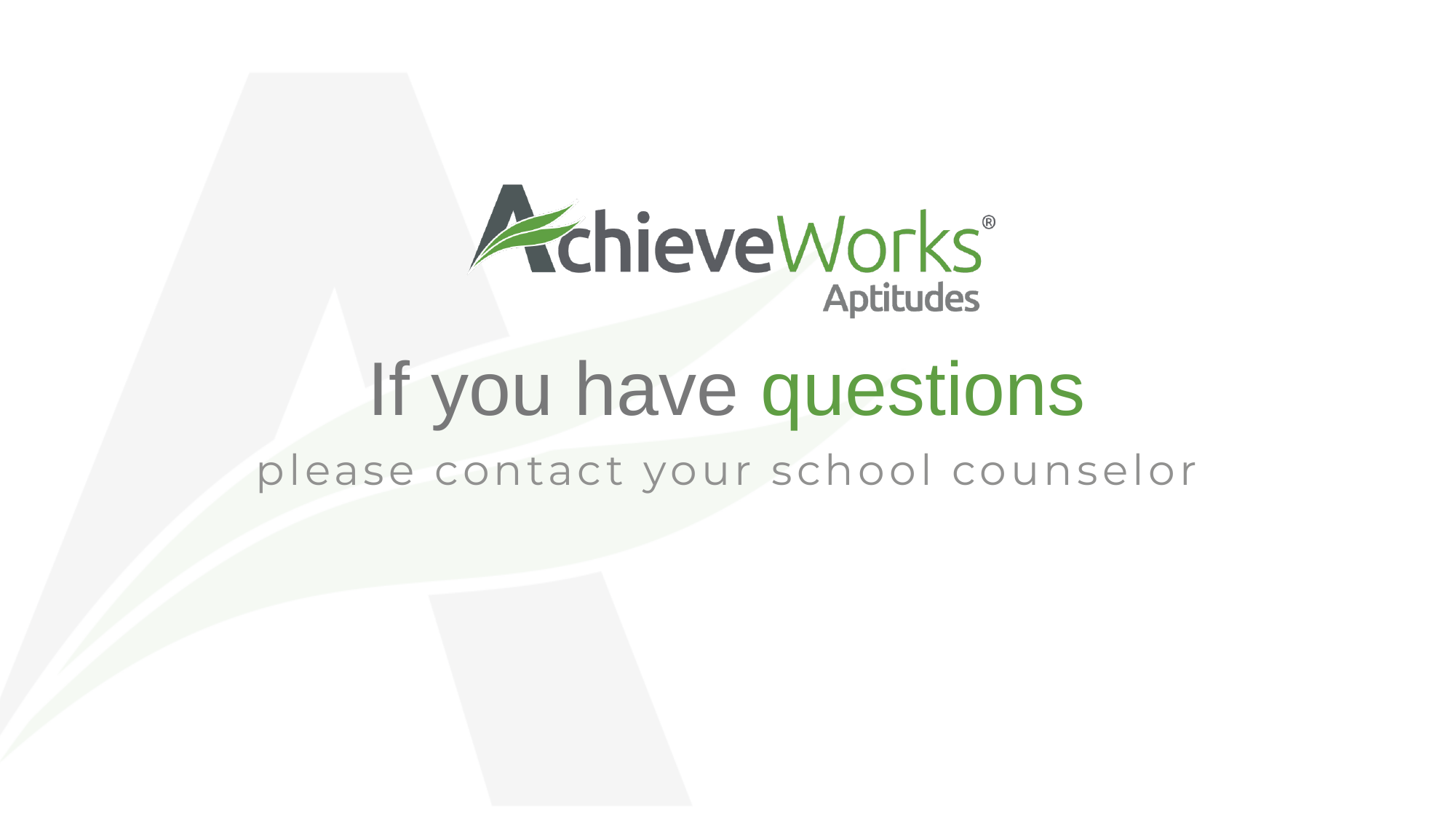

# If you have questions
please contact your school counselor